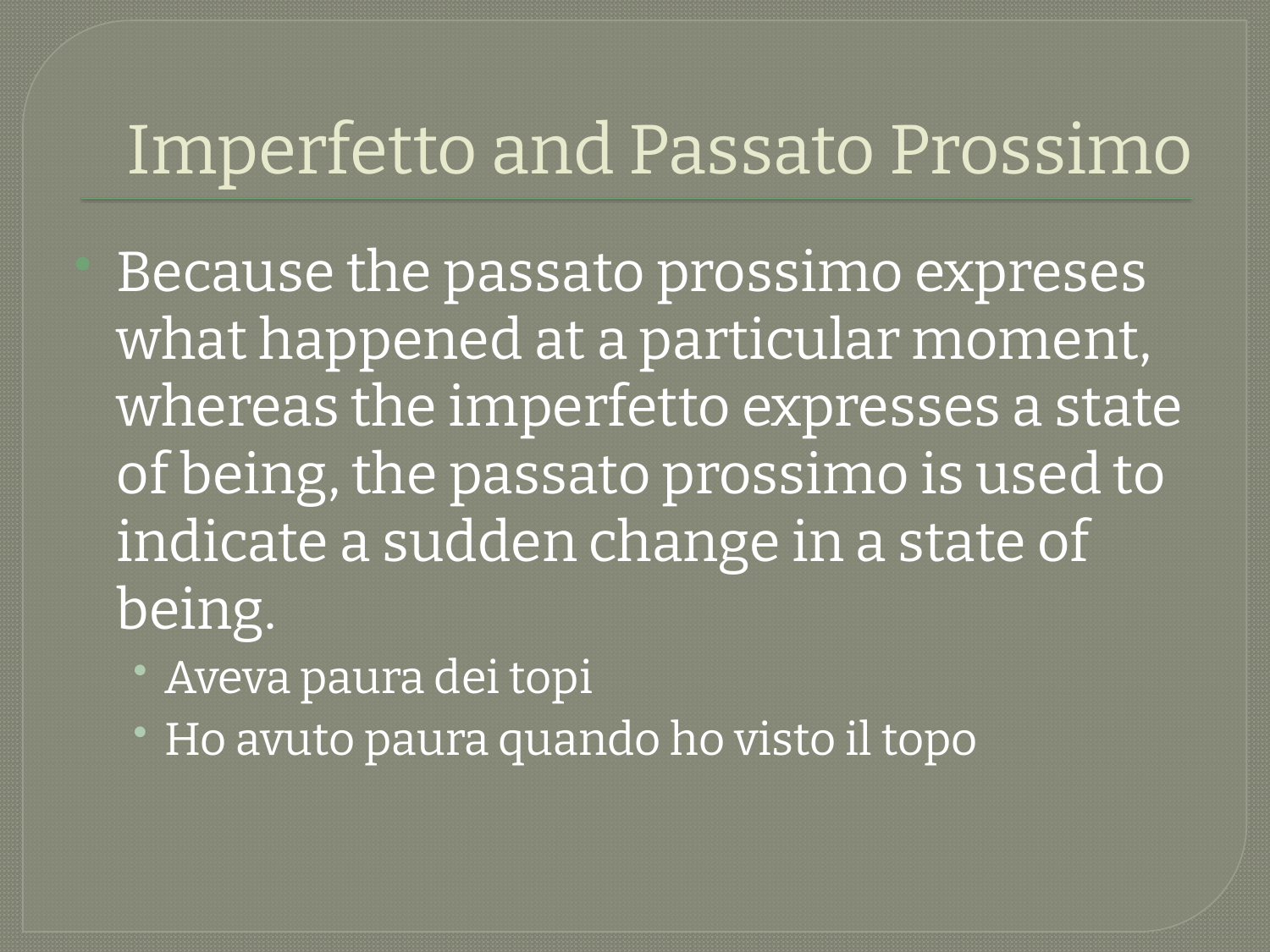

# Imperfetto and Passato Prossimo
Because the passato prossimo expreses what happened at a particular moment, whereas the imperfetto expresses a state of being, the passato prossimo is used to indicate a sudden change in a state of being.
Aveva paura dei topi
Ho avuto paura quando ho visto il topo